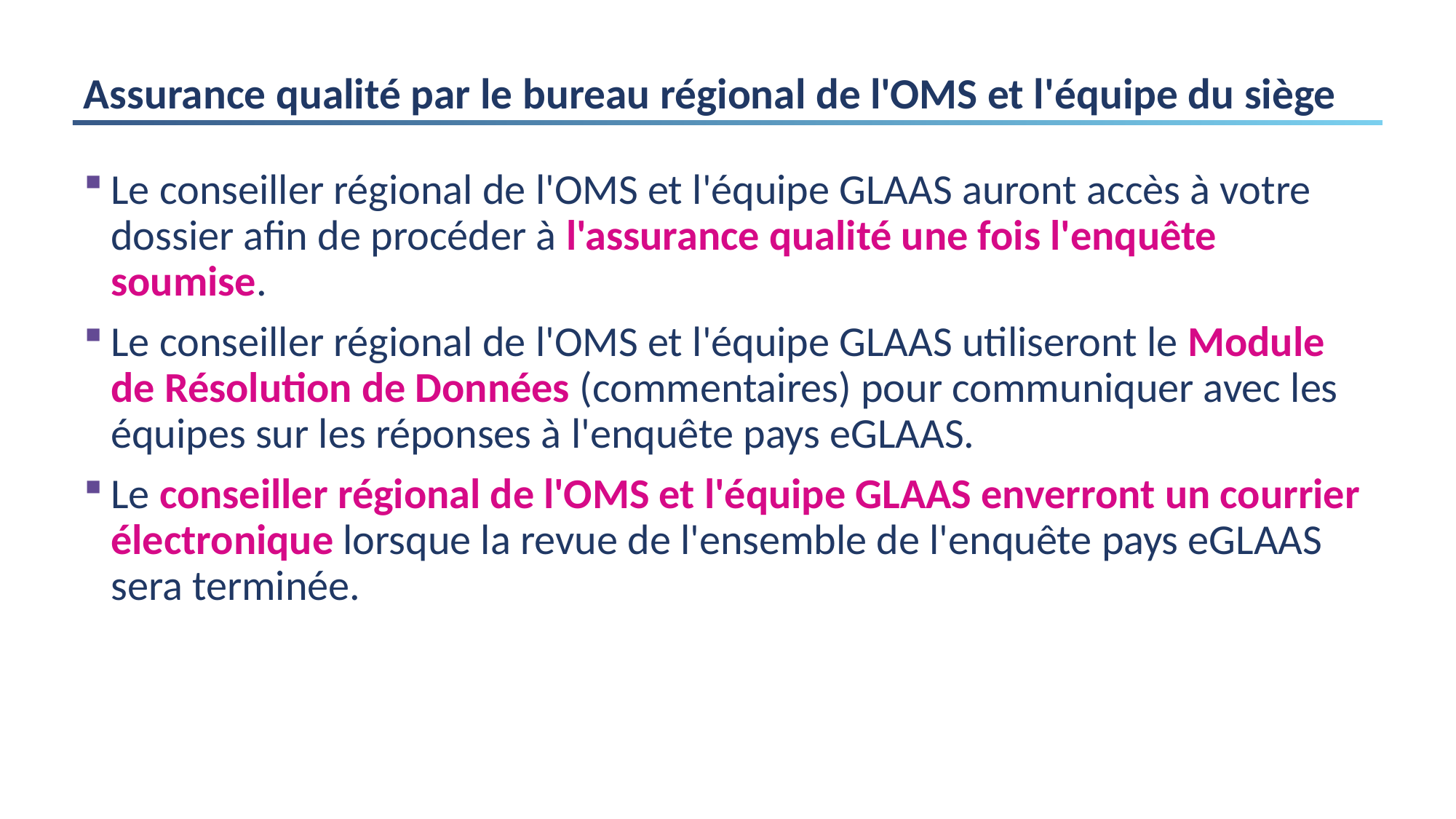

# Assurance qualité par le bureau régional de l'OMS et l'équipe du siège
Le conseiller régional de l'OMS et l'équipe GLAAS auront accès à votre dossier afin de procéder à l'assurance qualité une fois l'enquête soumise.
Le conseiller régional de l'OMS et l'équipe GLAAS utiliseront le Module de Résolution de Données (commentaires) pour communiquer avec les équipes sur les réponses à l'enquête pays eGLAAS.
Le conseiller régional de l'OMS et l'équipe GLAAS enverront un courrier électronique lorsque la revue de l'ensemble de l'enquête pays eGLAAS sera terminée.